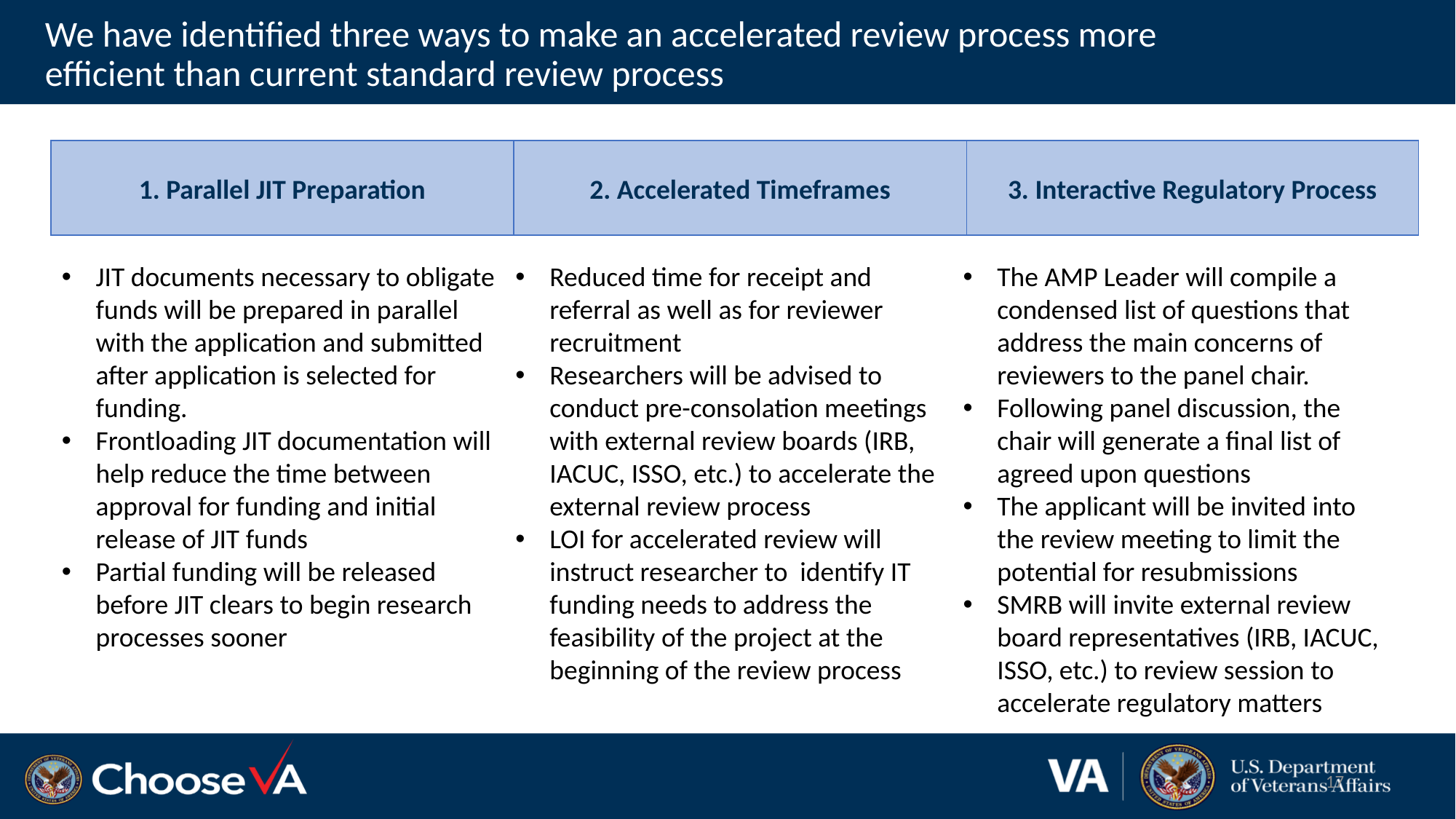

# We have identified three ways to make an accelerated review process more efficient than current standard review process
3. Interactive Regulatory Process
2. Accelerated Timeframes
1. Parallel JIT Preparation
JIT documents necessary to obligate funds will be prepared in parallel with the application and submitted after application is selected for funding.
Frontloading JIT documentation will help reduce the time between approval for funding and initial release of JIT funds
Partial funding will be released before JIT clears to begin research processes sooner
Reduced time for receipt and referral as well as for reviewer recruitment
Researchers will be advised to conduct pre-consolation meetings with external review boards (IRB, IACUC, ISSO, etc.) to accelerate the external review process
LOI for accelerated review will instruct researcher to  identify IT funding needs to address the feasibility of the project at the beginning of the review process
The AMP Leader will compile a condensed list of questions that address the main concerns of reviewers to the panel chair.
Following panel discussion, the chair will generate a final list of agreed upon questions
The applicant will be invited into the review meeting to limit the potential for resubmissions
SMRB will invite external review board representatives (IRB, IACUC, ISSO, etc.) to review session to accelerate regulatory matters

17